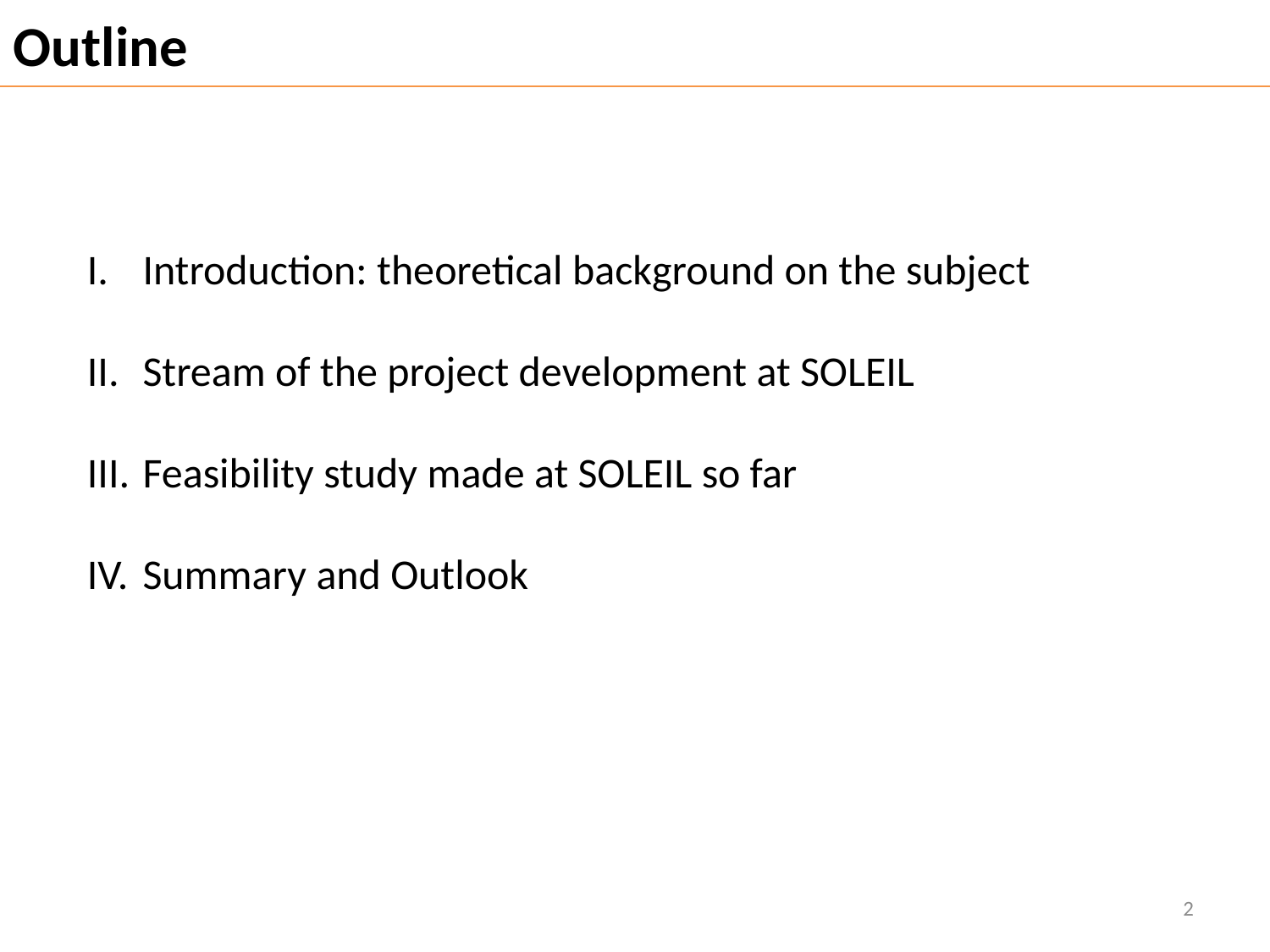

Outline
Introduction: theoretical background on the subject

Stream of the project development at SOLEIL

Feasibility study made at SOLEIL so far

Summary and Outlook
2